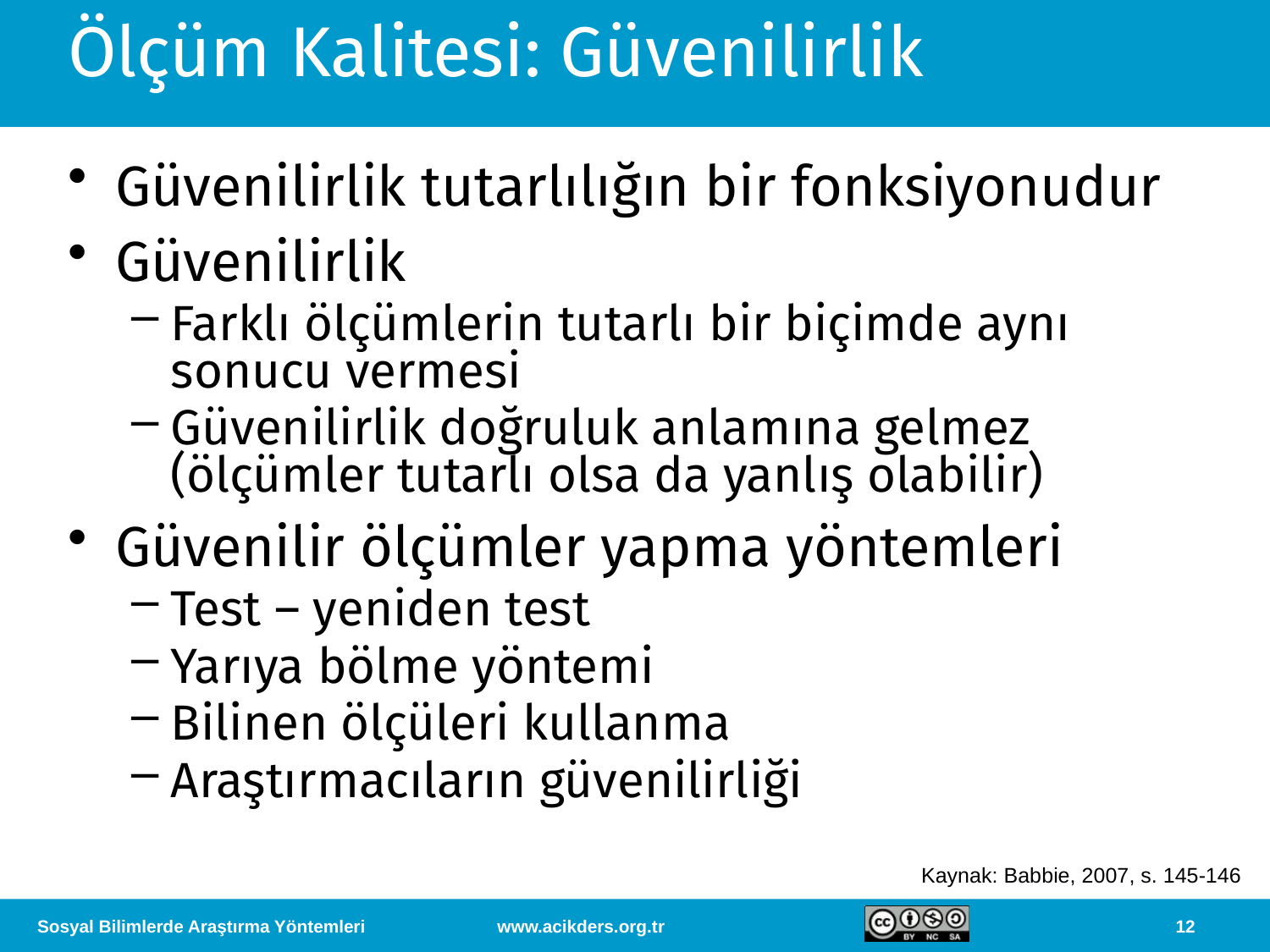

# Ölçüm Kalitesi: Güvenilirlik
Güvenilirlik tutarlılığın bir fonksiyonudur
Güvenilirlik
Farklı ölçümlerin tutarlı bir biçimde aynı sonucu vermesi
Güvenilirlik doğruluk anlamına gelmez (ölçümler tutarlı olsa da yanlış olabilir)
Güvenilir ölçümler yapma yöntemleri
Test – yeniden test
Yarıya bölme yöntemi
Bilinen ölçüleri kullanma
Araştırmacıların güvenilirliği
Kaynak: Babbie, 2007, s. 145-146